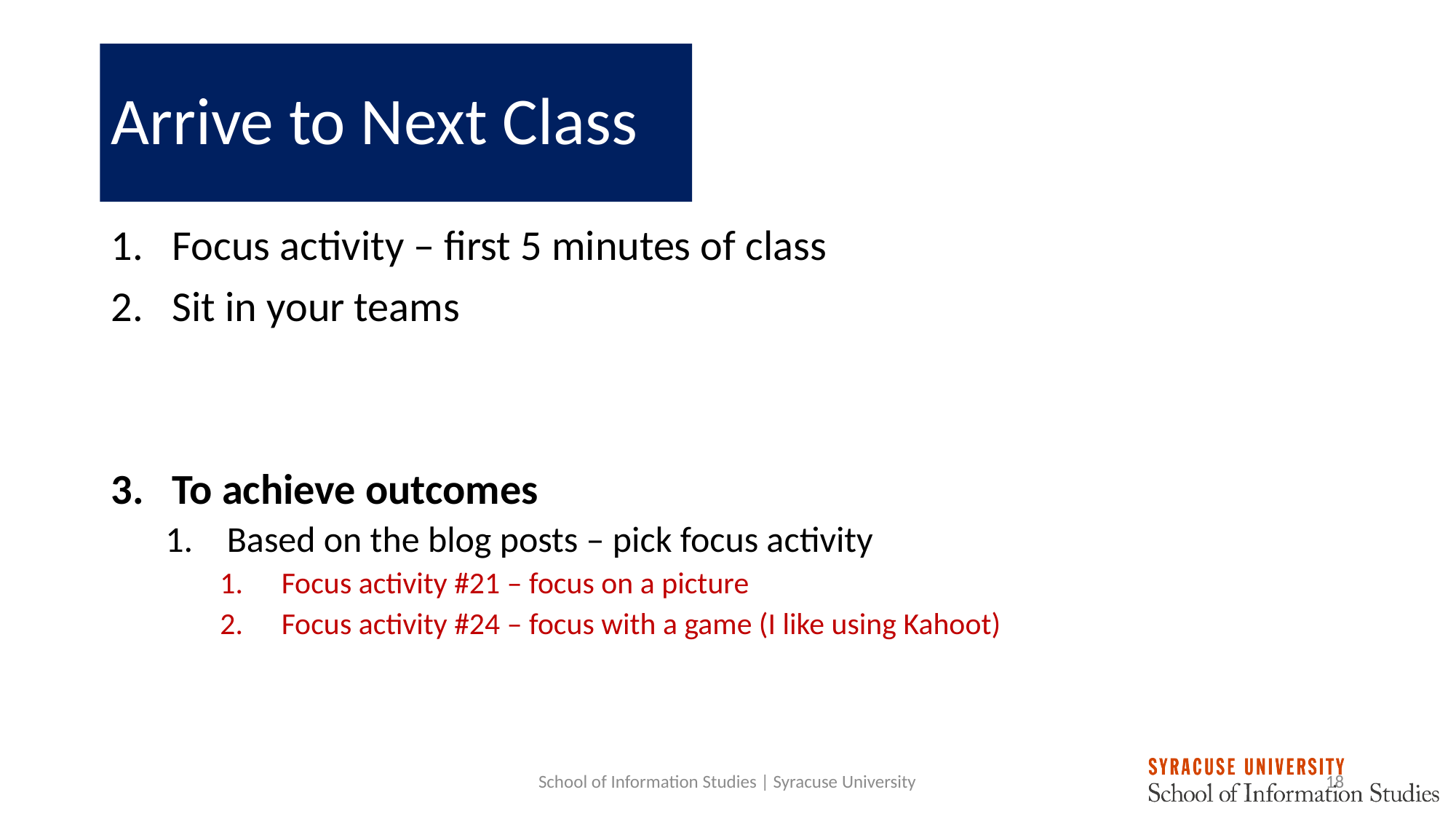

Arrive to Next Class
Focus activity – first 5 minutes of class
Sit in your teams

To achieve outcomes
Based on the blog posts – pick focus activity
Focus activity #21 – focus on a picture
Focus activity #24 – focus with a game (I like using Kahoot)
School of Information Studies | Syracuse University
18